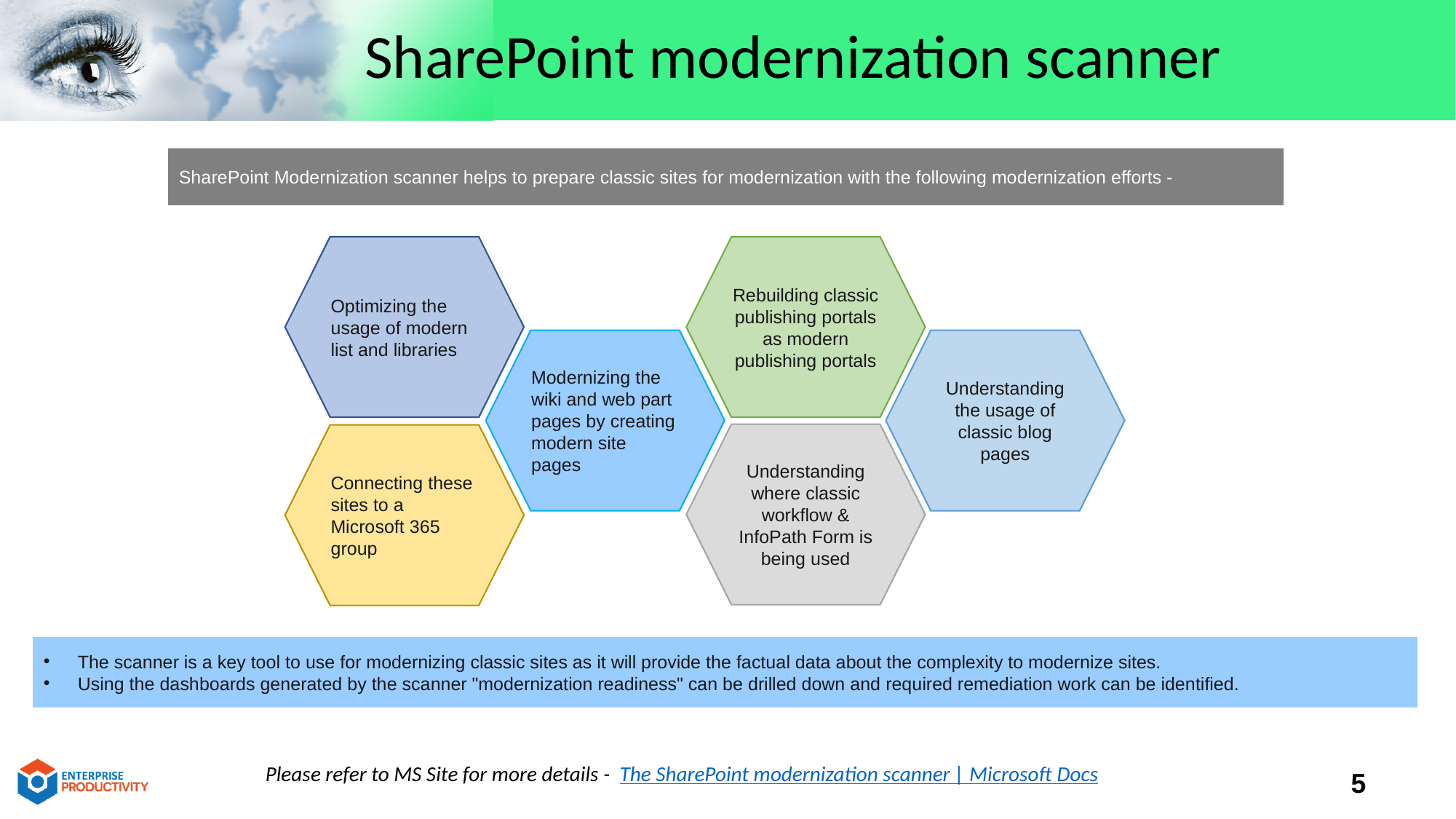

# SharePoint modernization scanner
SharePoint Modernization scanner helps to prepare classic sites for modernization with the following modernization efforts -
Optimizing the usage of modern list and libraries
Rebuilding classic publishing portals as modern publishing portals
Understanding the usage of classic blog pages
Modernizing the wiki and web part pages by creating modern site pages
Understanding where classic workflow & InfoPath Form is being used
Connecting these sites to a Microsoft 365 group
The scanner is a key tool to use for modernizing classic sites as it will provide the factual data about the complexity to modernize sites.
Using the dashboards generated by the scanner "modernization readiness" can be drilled down and required remediation work can be identified.
Please refer to MS Site for more details -  The SharePoint modernization scanner | Microsoft Docs